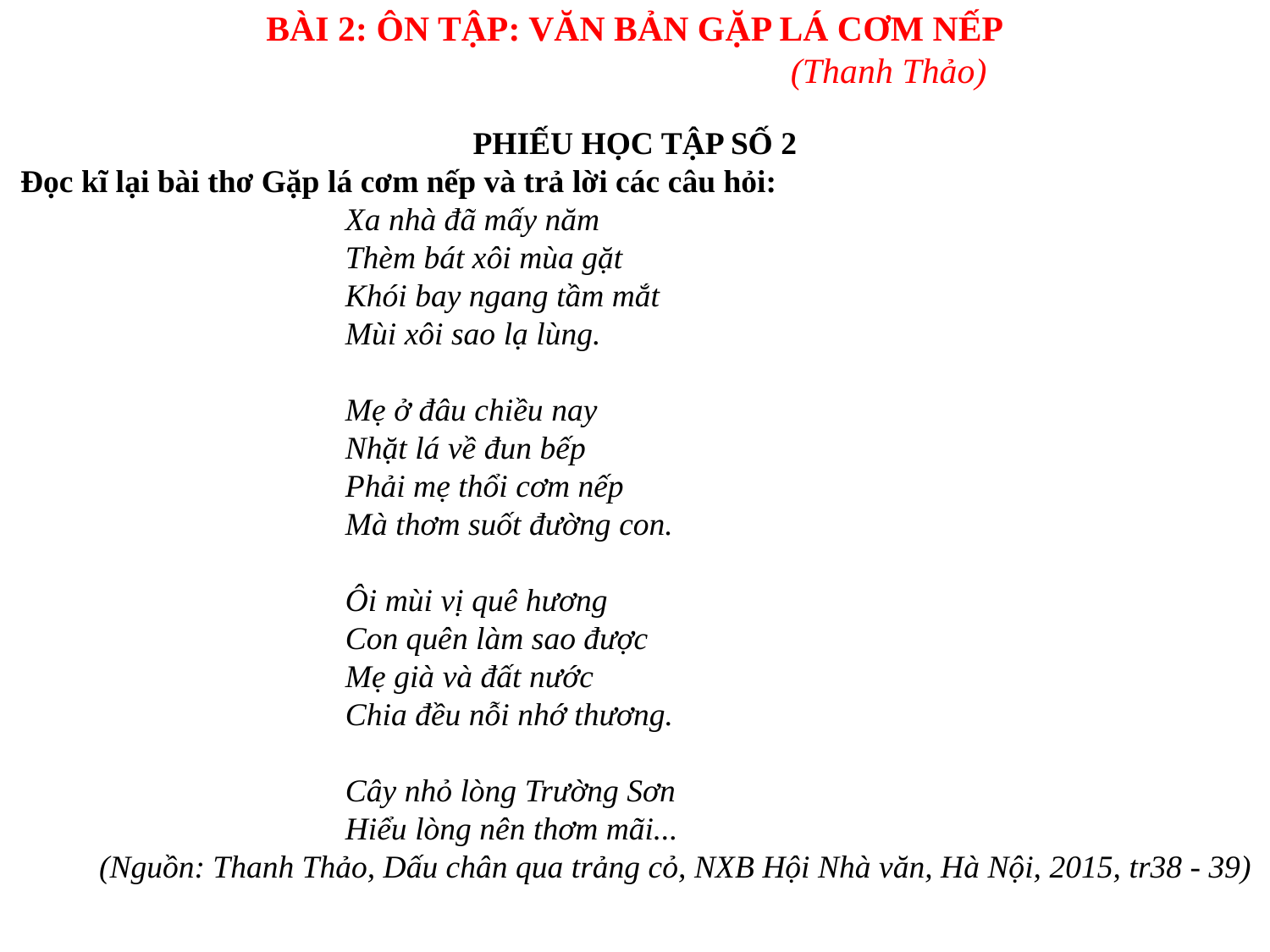

BÀI 2: ÔN TẬP: VĂN BẢN GẶP LÁ CƠM NẾP
				(Thanh Thảo)

PHIẾU HỌC TẬP SỐ 2
 Đọc kĩ lại bài thơ Gặp lá cơm nếp và trả lời các câu hỏi:
Xa nhà đã mấy năm
Thèm bát xôi mùa gặt
Khói bay ngang tầm mắt
Mùi xôi sao lạ lùng.
Mẹ ở đâu chiều nay
Nhặt lá về đun bếp
Phải mẹ thổi cơm nếp
Mà thơm suốt đường con.
Ôi mùi vị quê hương
Con quên làm sao được
Mẹ già và đất nước
Chia đều nỗi nhớ thương.
Cây nhỏ lòng Trường Sơn
Hiểu lòng nên thơm mãi...
(Nguồn: Thanh Thảo, Dấu chân qua trảng cỏ, NXB Hội Nhà văn, Hà Nội, 2015, tr38 - 39)